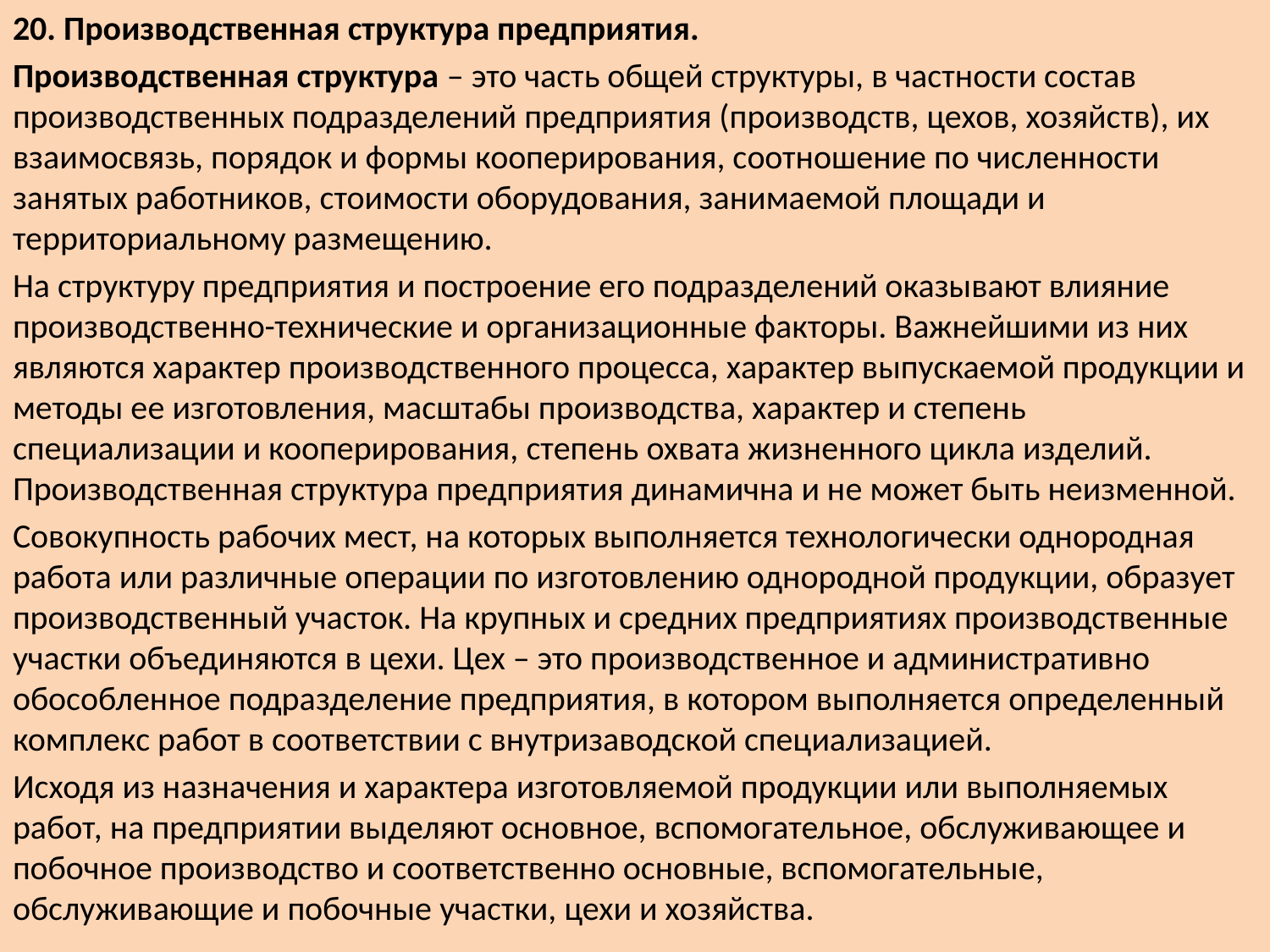

20. Производственная структура предприятия.
Производственная структура – это часть общей структуры, в частности состав производственных подразделений предприятия (производств, цехов, хозяйств), их взаимосвязь, порядок и формы кооперирования, соотношение по численности занятых работников, стоимости оборудования, занимаемой площади и территориальному размещению.
На структуру предприятия и построение его подразделений оказывают влияние производственно-технические и организационные факторы. Важнейшими из них являются характер производственного процесса, характер выпускаемой продукции и методы ее изготовления, масштабы производства, характер и степень специализации и кооперирования, степень охвата жизненного цикла изделий.   Производственная структура предприятия динамична и не может быть неизменной.
Совокупность рабочих мест, на которых выполняется технологически однородная работа или различные операции по изготовлению однородной продукции, образует производственный участок. На крупных и средних предприятиях производственные участки объединяются в цехи. Цех – это производственное и административно обособленное подразделение предприятия, в котором выполняется определенный комплекс работ в соответствии с внутризаводской специализацией.
Исходя из назначения и характера изготовляемой продукции или выполняемых работ, на предприятии выделяют основное, вспомогательное, обслуживающее и побочное производство и соответственно основные, вспомогательные, обслуживающие и побочные участки, цехи и хозяйства.

20